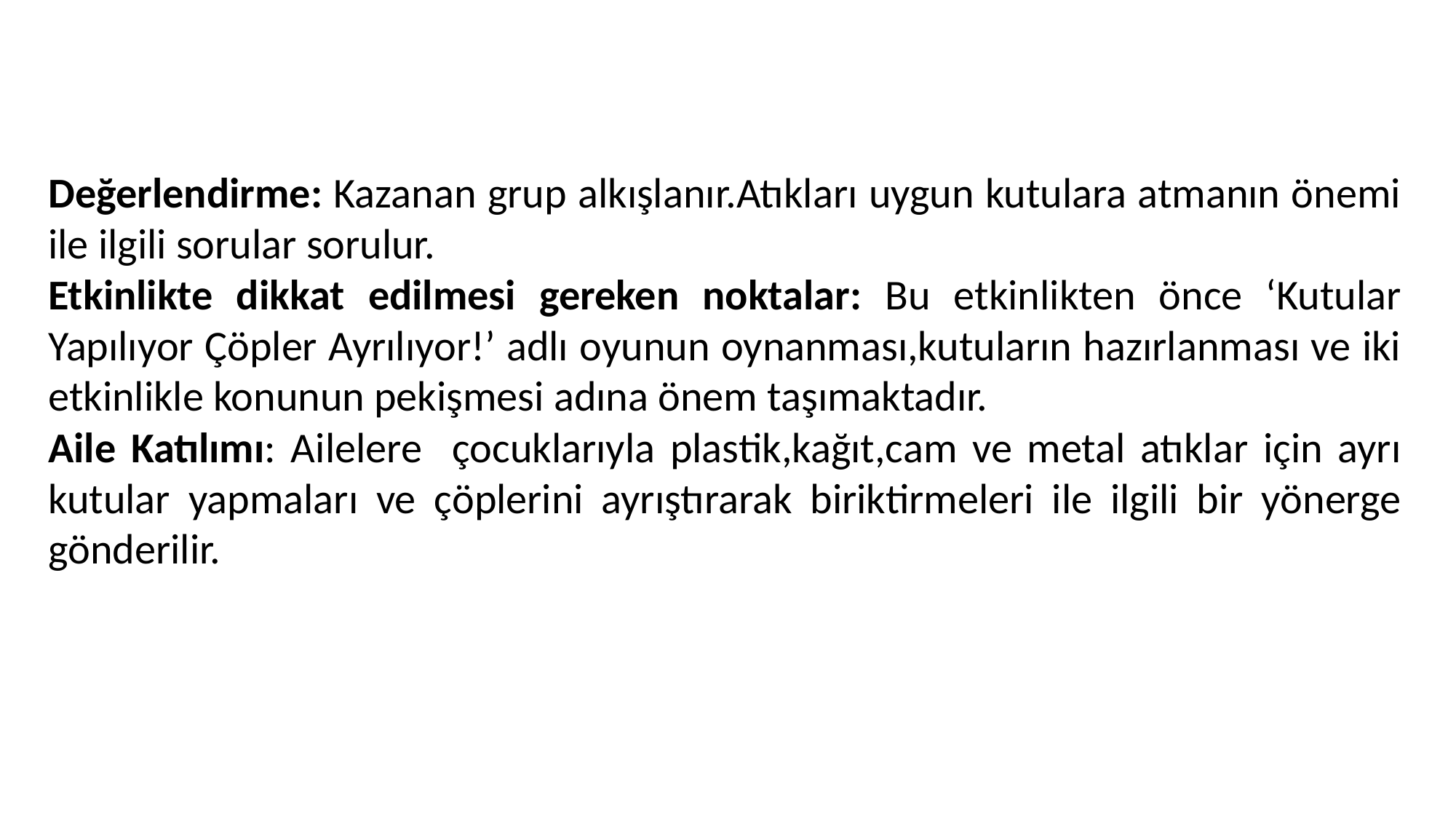

Değerlendirme: Kazanan grup alkışlanır.Atıkları uygun kutulara atmanın önemi ile ilgili sorular sorulur.
Etkinlikte dikkat edilmesi gereken noktalar: Bu etkinlikten önce ‘Kutular Yapılıyor Çöpler Ayrılıyor!’ adlı oyunun oynanması,kutuların hazırlanması ve iki etkinlikle konunun pekişmesi adına önem taşımaktadır.
Aile Katılımı: Ailelere  çocuklarıyla plastik,kağıt,cam ve metal atıklar için ayrı kutular yapmaları ve çöplerini ayrıştırarak biriktirmeleri ile ilgili bir yönerge gönderilir.